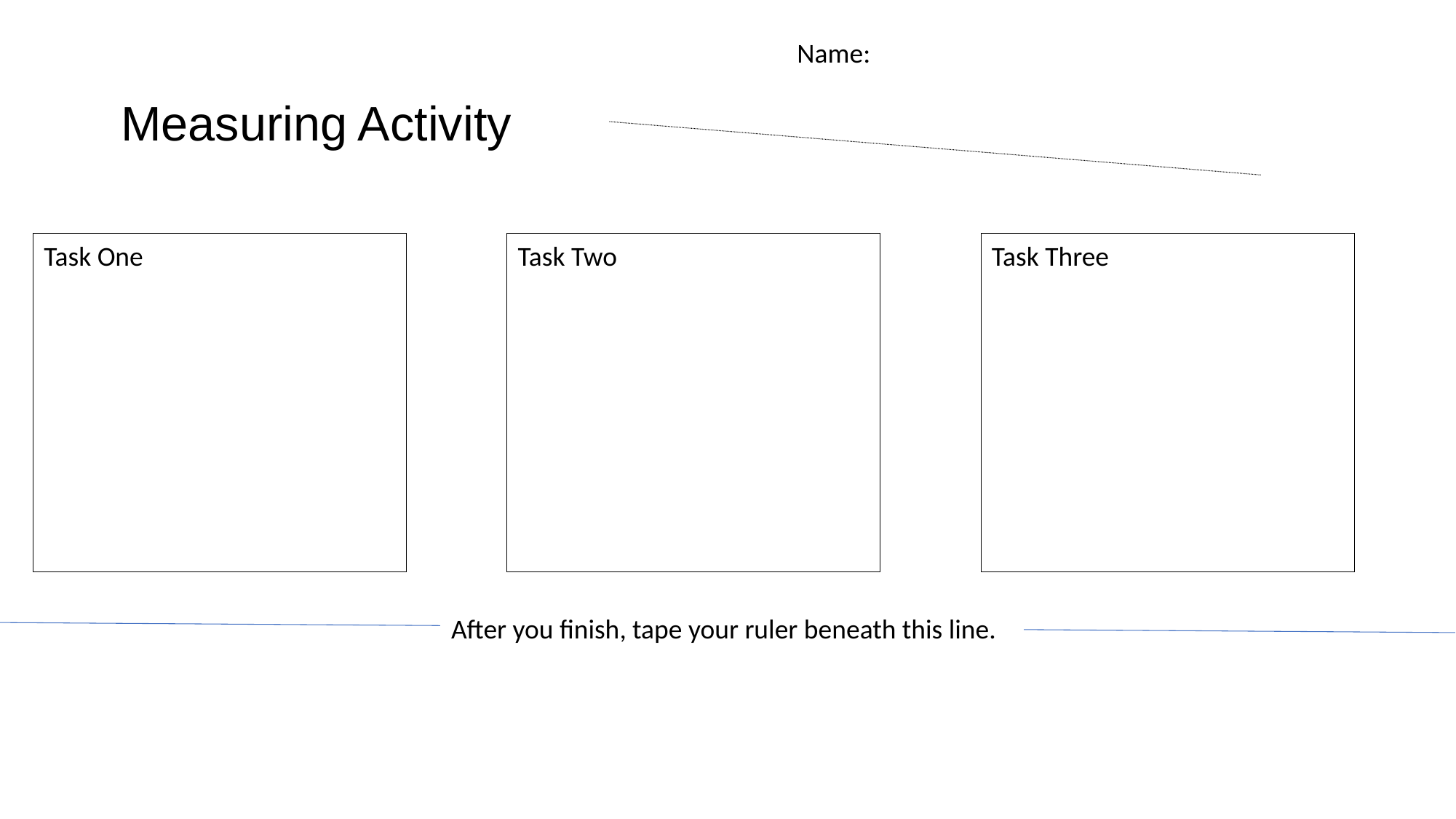

Name:
Measuring Activity
Task One

Task Two

Task Three

After you finish, tape your ruler beneath this line.